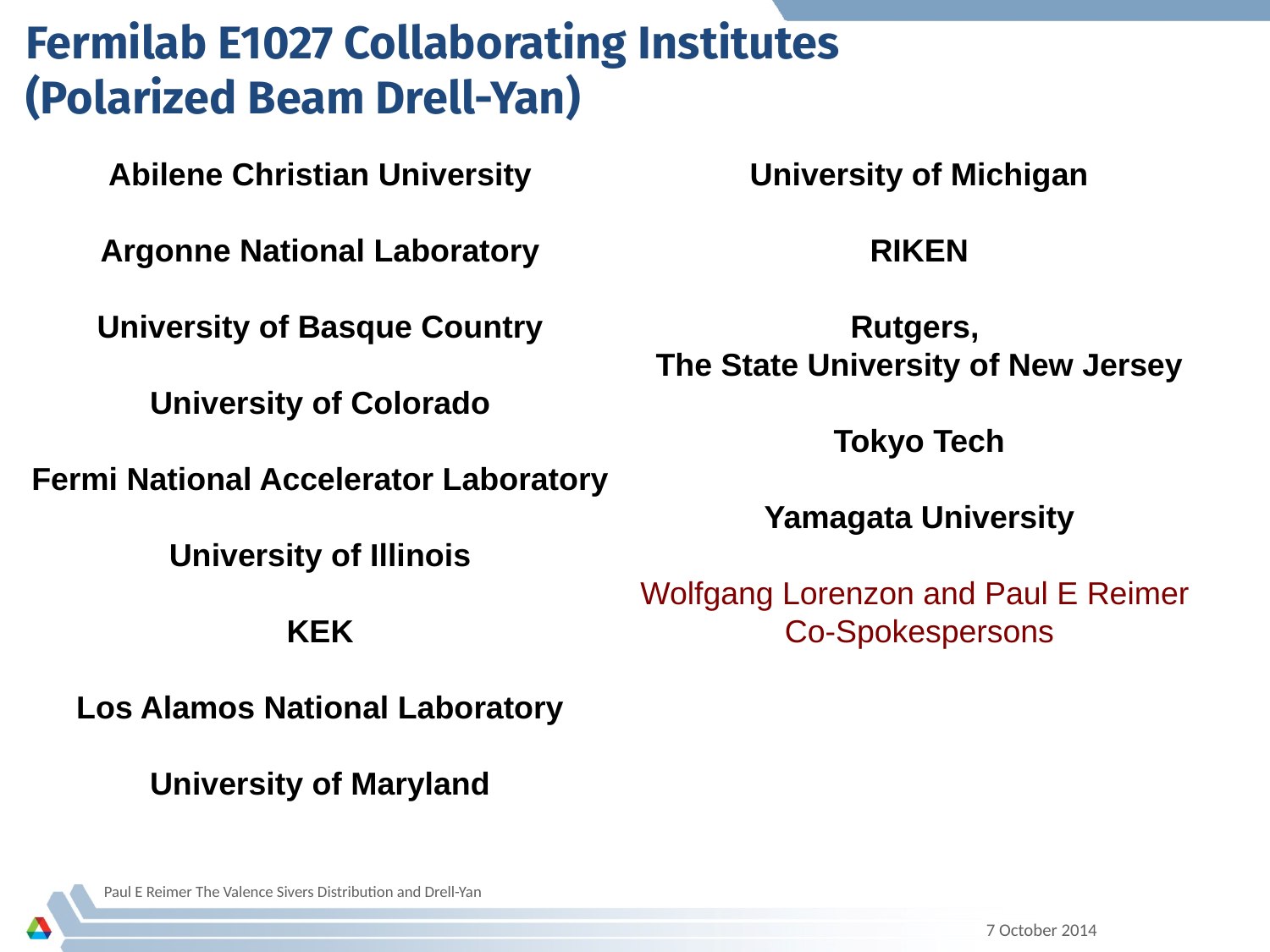

# Fermilab E1027 Collaborating Institutes (Polarized Beam Drell-Yan)
Abilene Christian University

Argonne National Laboratory

University of Basque Country

University of Colorado

Fermi National Accelerator Laboratory

University of Illinois

KEK

Los Alamos National Laboratory

University of Maryland
University of Michigan

RIKEN

Rutgers,
The State University of New Jersey

Tokyo Tech

Yamagata University

Wolfgang Lorenzon and Paul E Reimer
Co-Spokespersons
Paul E Reimer The Valence Sivers Distribution and Drell-Yan
7 October 2014